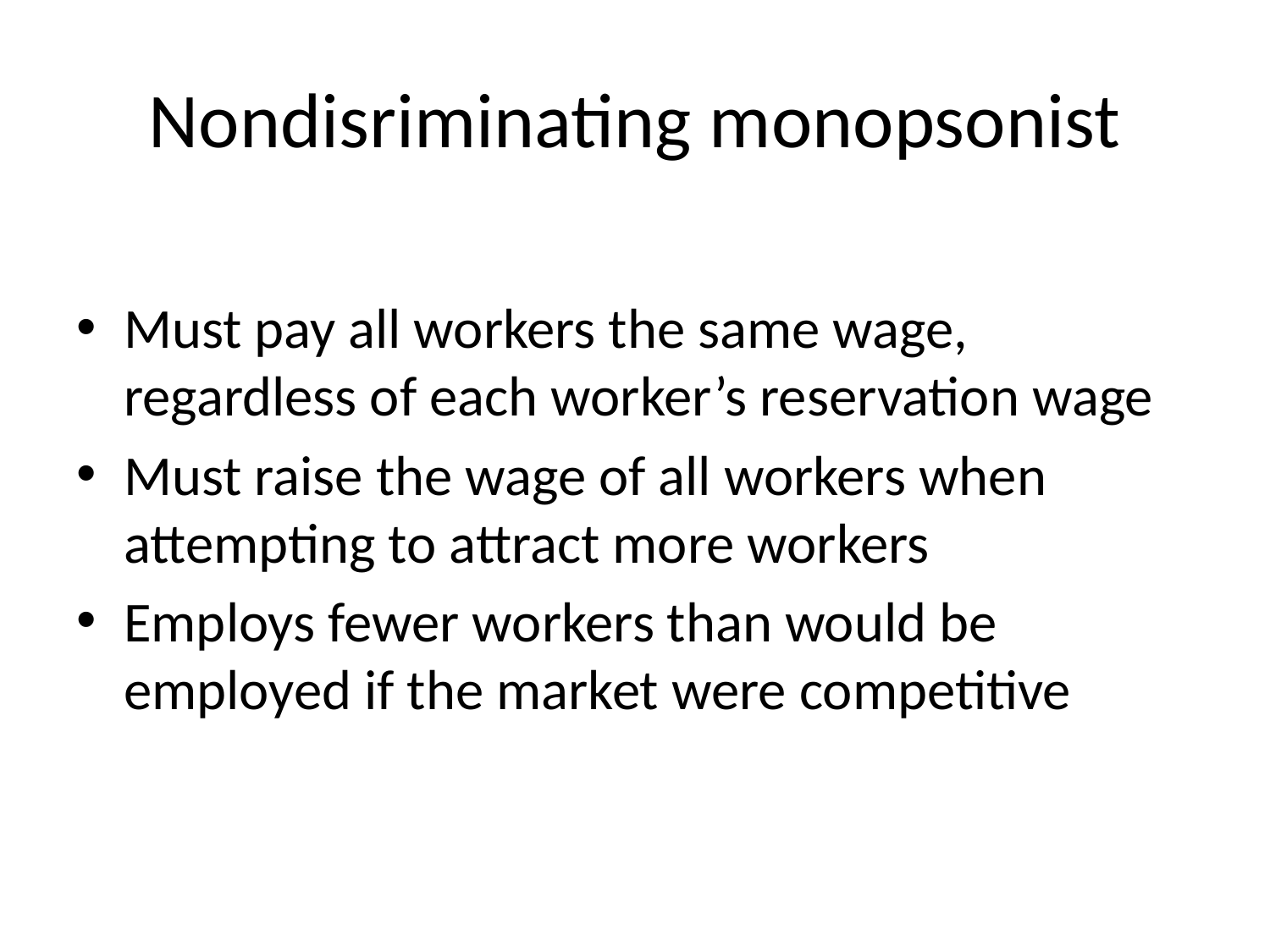

# Nondisriminating monopsonist
Must pay all workers the same wage, regardless of each worker’s reservation wage
Must raise the wage of all workers when attempting to attract more workers
Employs fewer workers than would be employed if the market were competitive